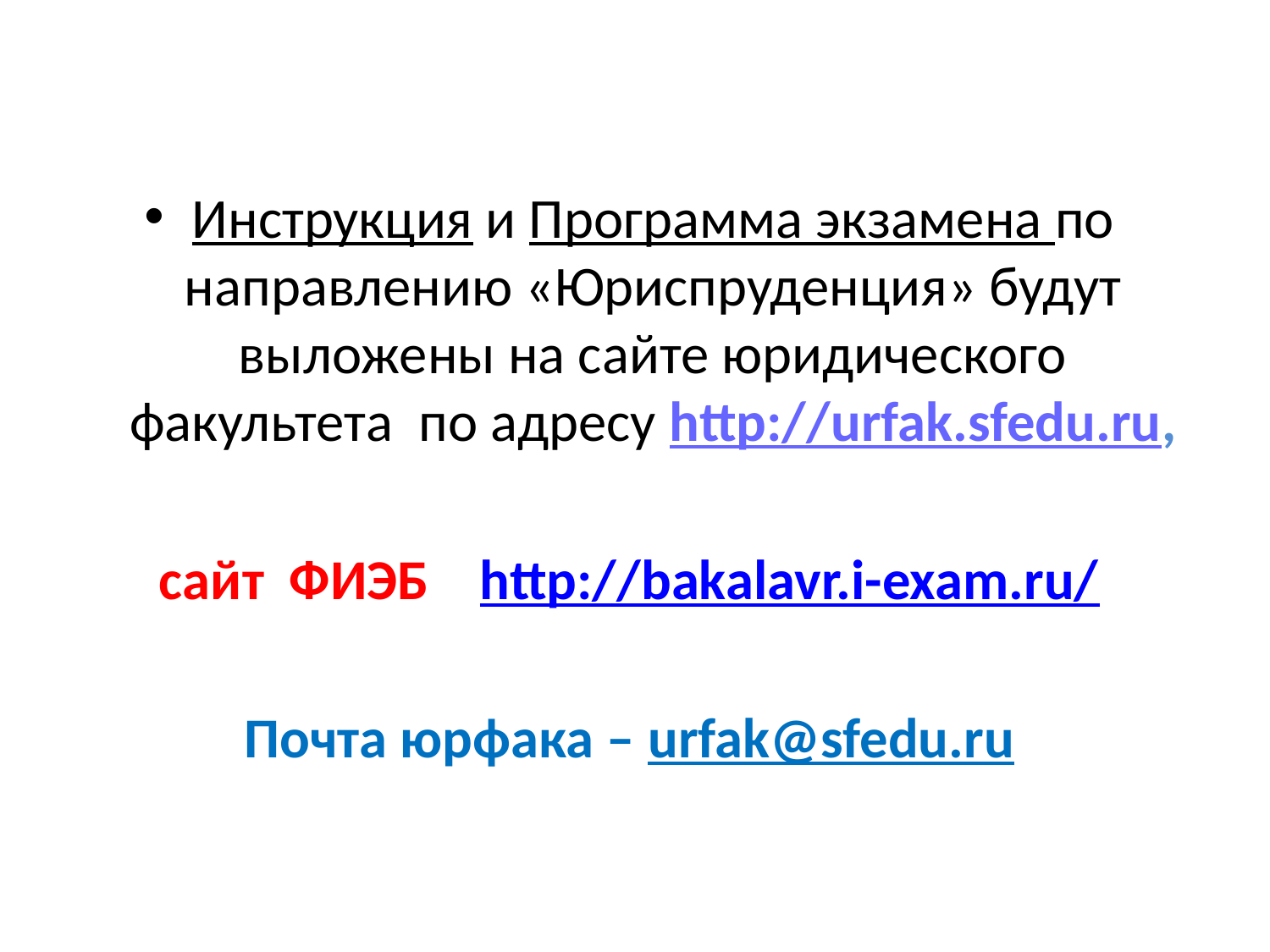

Инструкция и Программа экзамена по направлению «Юриспруденция» будут выложены на сайте юридического факультета  по адресу http://urfak.sfedu.ru,

сайт  ФИЭБ    http://bakalavr.i-exam.ru/

Почта юрфака – urfak@sfedu.ru